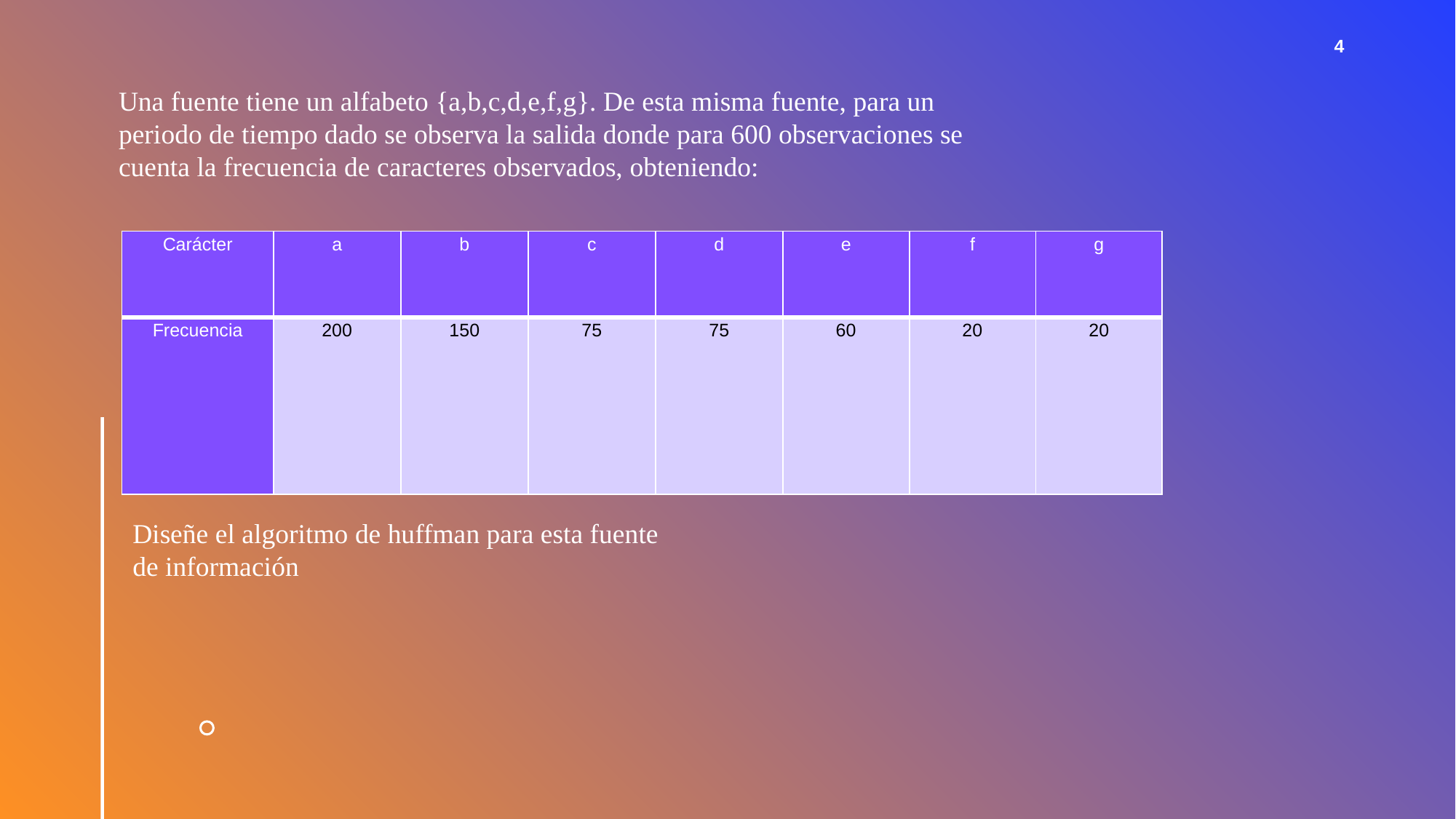

4
Una fuente tiene un alfabeto {a,b,c,d,e,f,g}. De esta misma fuente, para un periodo de tiempo dado se observa la salida donde para 600 observaciones se cuenta la frecuencia de caracteres observados, obteniendo:
| Carácter | a | b | c | d | e | f | g |
| --- | --- | --- | --- | --- | --- | --- | --- |
| Frecuencia | 200 | 150 | 75 | 75 | 60 | 20 | 20 |
Diseñe el algoritmo de huffman para esta fuente de información